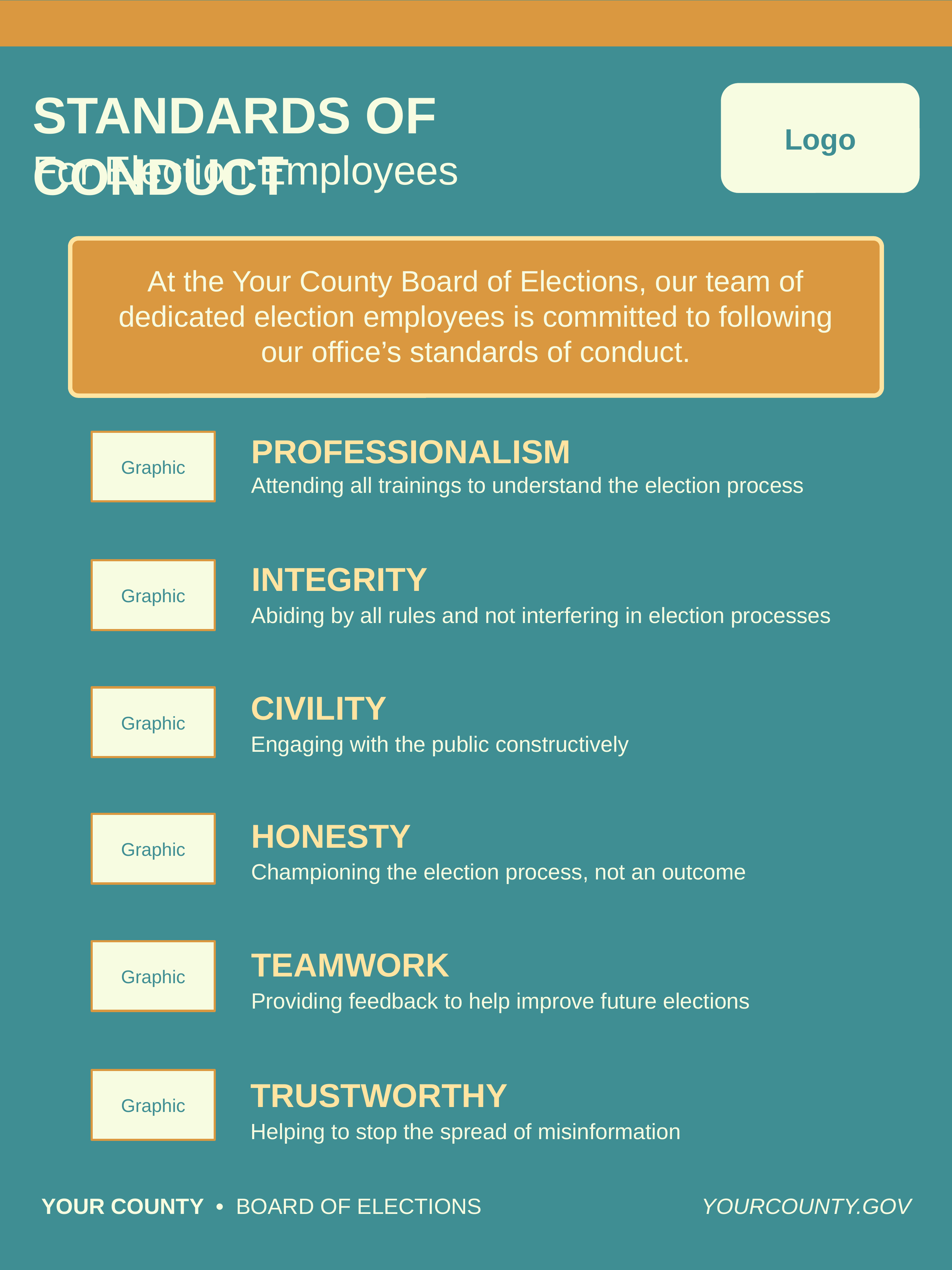

This subheader is meant to be changed as needed for different audiences.
You may have a poster for Poll Workers, one for Election Observers and another for internal staff.

STANDARDS OF CONDUCT
Logo
For Election Employees

At the Your County Board of Elections, our team of dedicated election employees is committed to following our office’s standards of conduct.
PROFESSIONALISM
Graphic
Attending all trainings to understand the election process
INTEGRITY
Graphic
Abiding by all rules and not interfering in election processes
CIVILITY
Graphic
Engaging with the public constructively
Graphic
HONESTY
Championing the election process, not an outcome
Graphic
TEAMWORK
Providing feedback to help improve future elections
Graphic
TRUSTWORTHY
Helping to stop the spread of misinformation
YOUR COUNTY  •  BOARD OF ELECTIONS
YOURCOUNTY.GOV